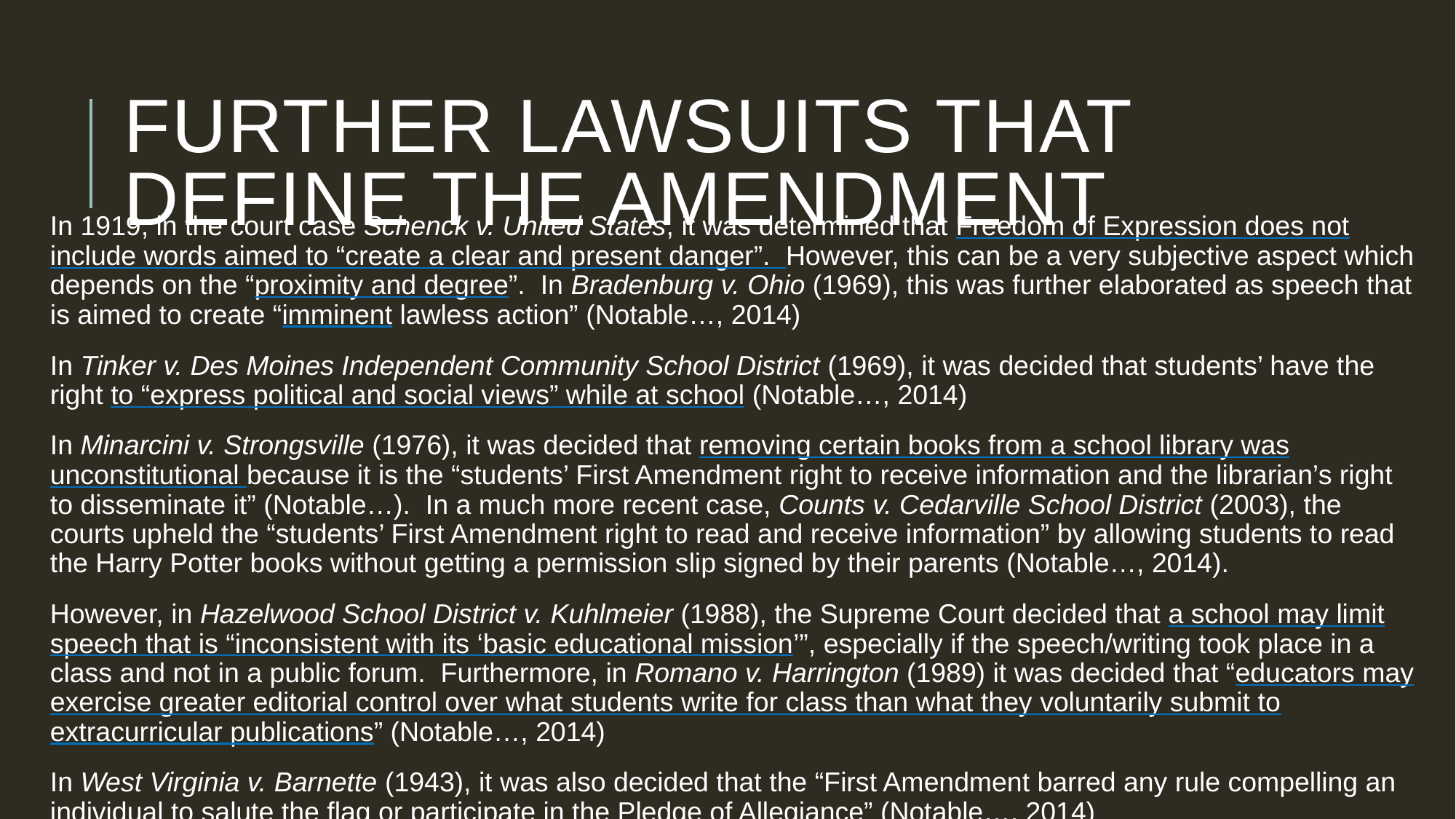

# Further lawsuits that define the amendment
In 1919, in the court case Schenck v. United States, it was determined that Freedom of Expression does not include words aimed to “create a clear and present danger”.  However, this can be a very subjective aspect which depends on the “proximity and degree”.  In Bradenburg v. Ohio (1969), this was further elaborated as speech that is aimed to create “imminent lawless action” (Notable…, 2014)
In Tinker v. Des Moines Independent Community School District (1969), it was decided that students’ have the right to “express political and social views” while at school (Notable…, 2014)
In Minarcini v. Strongsville (1976), it was decided that removing certain books from a school library was unconstitutional because it is the “students’ First Amendment right to receive information and the librarian’s right to disseminate it” (Notable…).  In a much more recent case, Counts v. Cedarville School District (2003), the courts upheld the “students’ First Amendment right to read and receive information” by allowing students to read the Harry Potter books without getting a permission slip signed by their parents (Notable…, 2014).
However, in Hazelwood School District v. Kuhlmeier (1988), the Supreme Court decided that a school may limit speech that is “inconsistent with its ‘basic educational mission’”, especially if the speech/writing took place in a class and not in a public forum.  Furthermore, in Romano v. Harrington (1989) it was decided that “educators may exercise greater editorial control over what students write for class than what they voluntarily submit to extracurricular publications” (Notable…, 2014)
In West Virginia v. Barnette (1943), it was also decided that the “First Amendment barred any rule compelling an individual to salute the flag or participate in the Pledge of Allegiance” (Notable…, 2014)